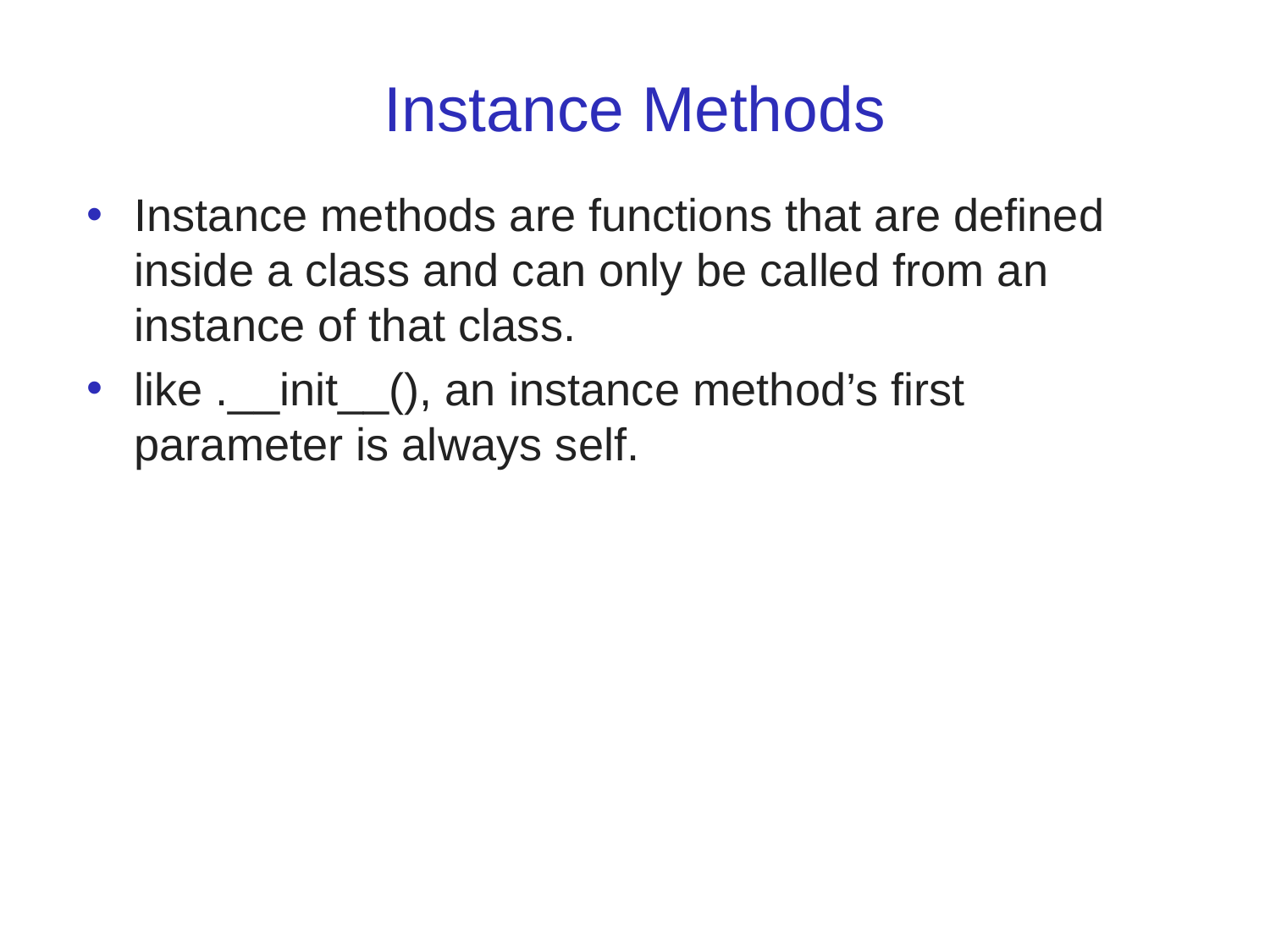

# Instance Methods
Instance methods are functions that are defined inside a class and can only be called from an instance of that class.
like .__init__(), an instance method’s first parameter is always self.